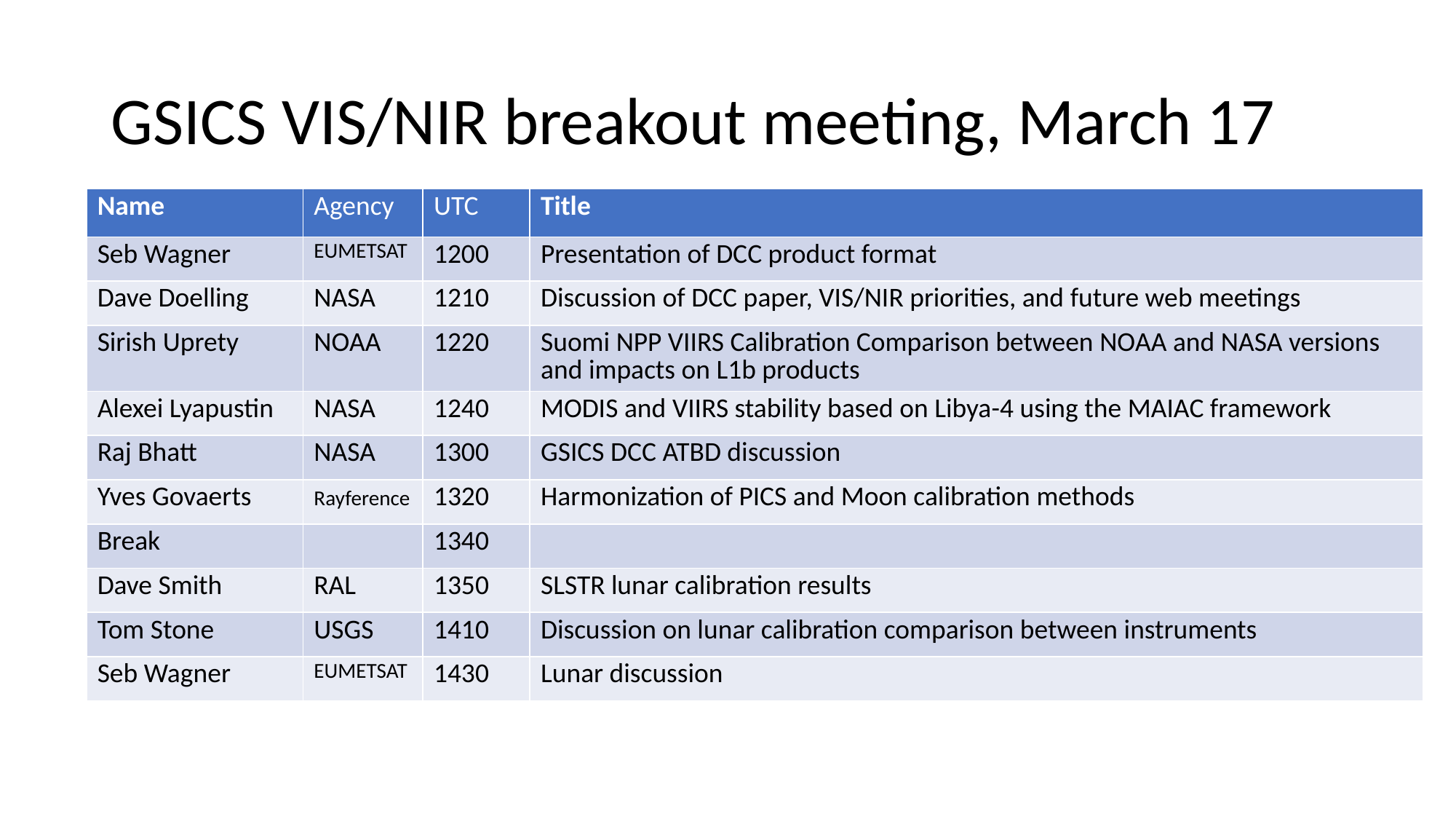

# GSICS VIS/NIR breakout meeting, March 17
| Name | Agency | UTC | Title |
| --- | --- | --- | --- |
| Seb Wagner | EUMETSAT | 1200 | Presentation of DCC product format |
| Dave Doelling | NASA | 1210 | Discussion of DCC paper, VIS/NIR priorities, and future web meetings |
| Sirish Uprety | NOAA | 1220 | Suomi NPP VIIRS Calibration Comparison between NOAA and NASA versions and impacts on L1b products |
| Alexei Lyapustin | NASA | 1240 | MODIS and VIIRS stability based on Libya-4 using the MAIAC framework |
| Raj Bhatt | NASA | 1300 | GSICS DCC ATBD discussion |
| Yves Govaerts | Rayference | 1320 | Harmonization of PICS and Moon calibration methods |
| Break |  | 1340 |  |
| Dave Smith | RAL | 1350 | SLSTR lunar calibration results |
| Tom Stone | USGS | 1410 | Discussion on lunar calibration comparison between instruments |
| Seb Wagner | EUMETSAT | 1430 | Lunar discussion |